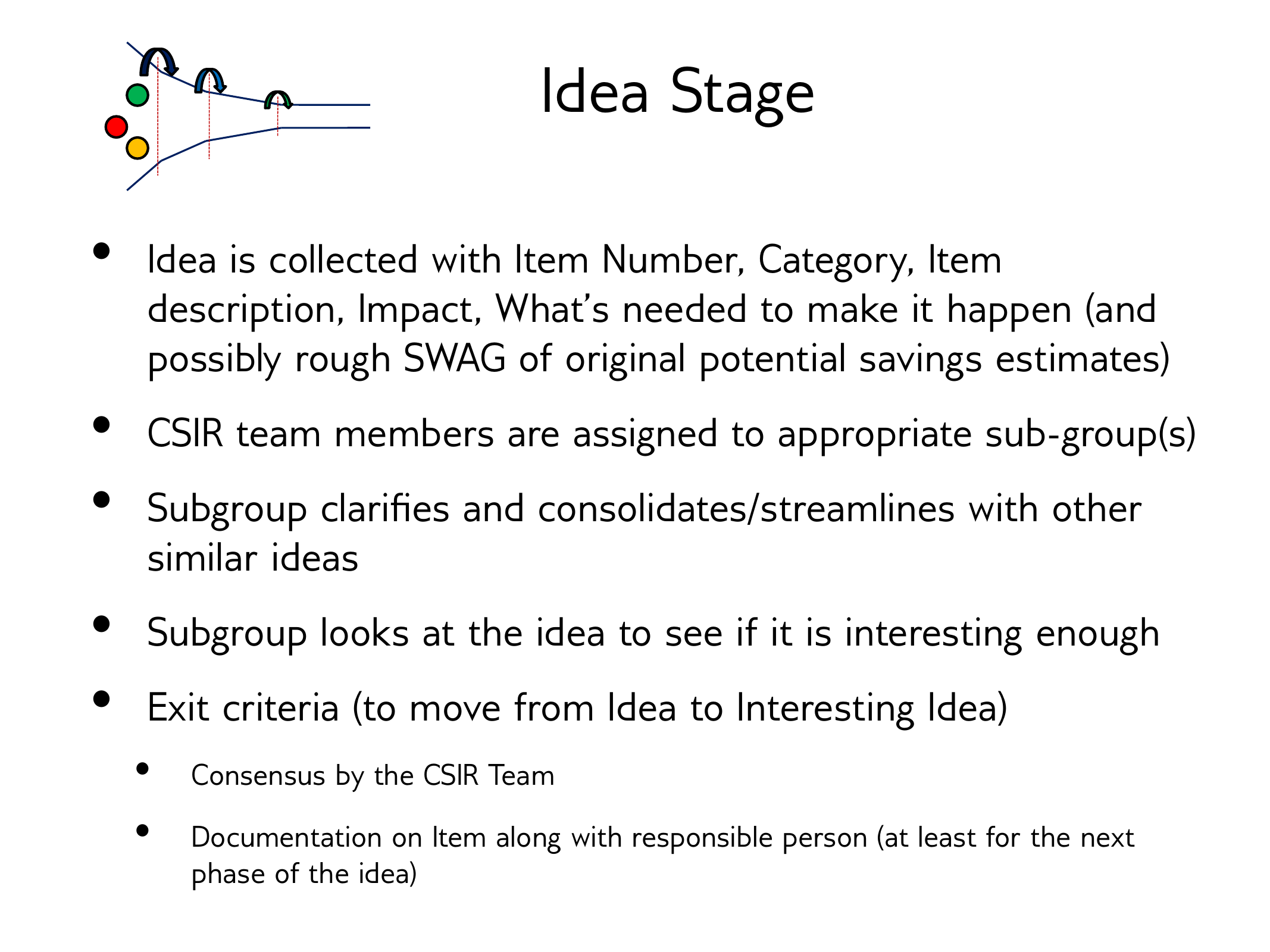

# Idea Stage

Idea is collected with Item Number, Category, Item description, Impact, What’s needed to make it happen (and possibly rough SWAG of original potential savings estimates)
CSIR team members are assigned to appropriate sub-group(s)
Subgroup clarifies and consolidates/streamlines with other similar ideas
Subgroup looks at the idea to see if it is interesting enough
Exit criteria (to move from Idea to Interesting Idea)
Consensus by the CSIR Team
Documentation on Item along with responsible person (at least for the next phase of the idea)